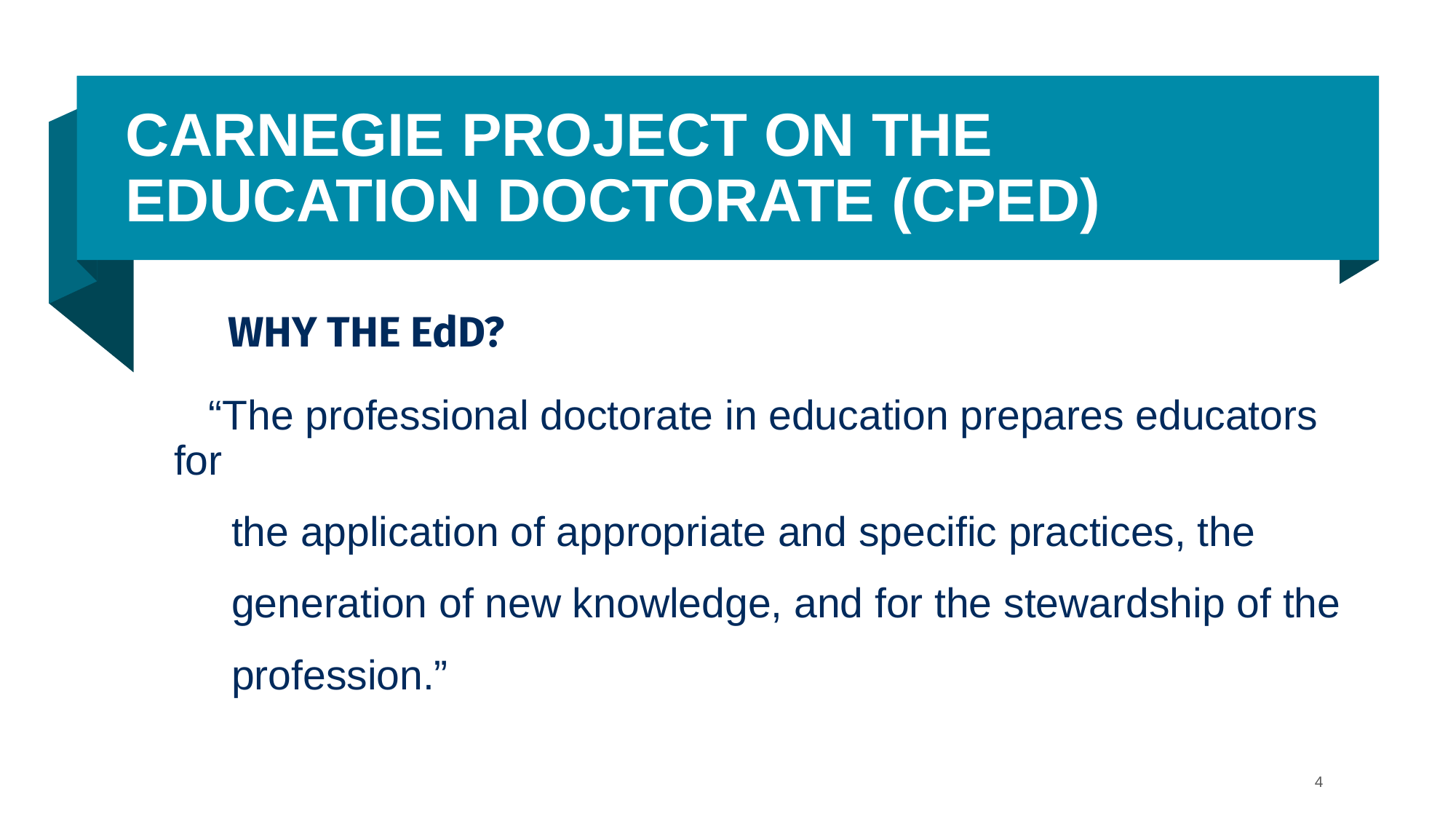

# Carnegie Project on the Education Doctorate (CPED)

   “The professional doctorate in education prepares educators for
     the application of appropriate and specific practices, the
     generation of new knowledge, and for the stewardship of the
     profession.”
WHY THE EdD?
4